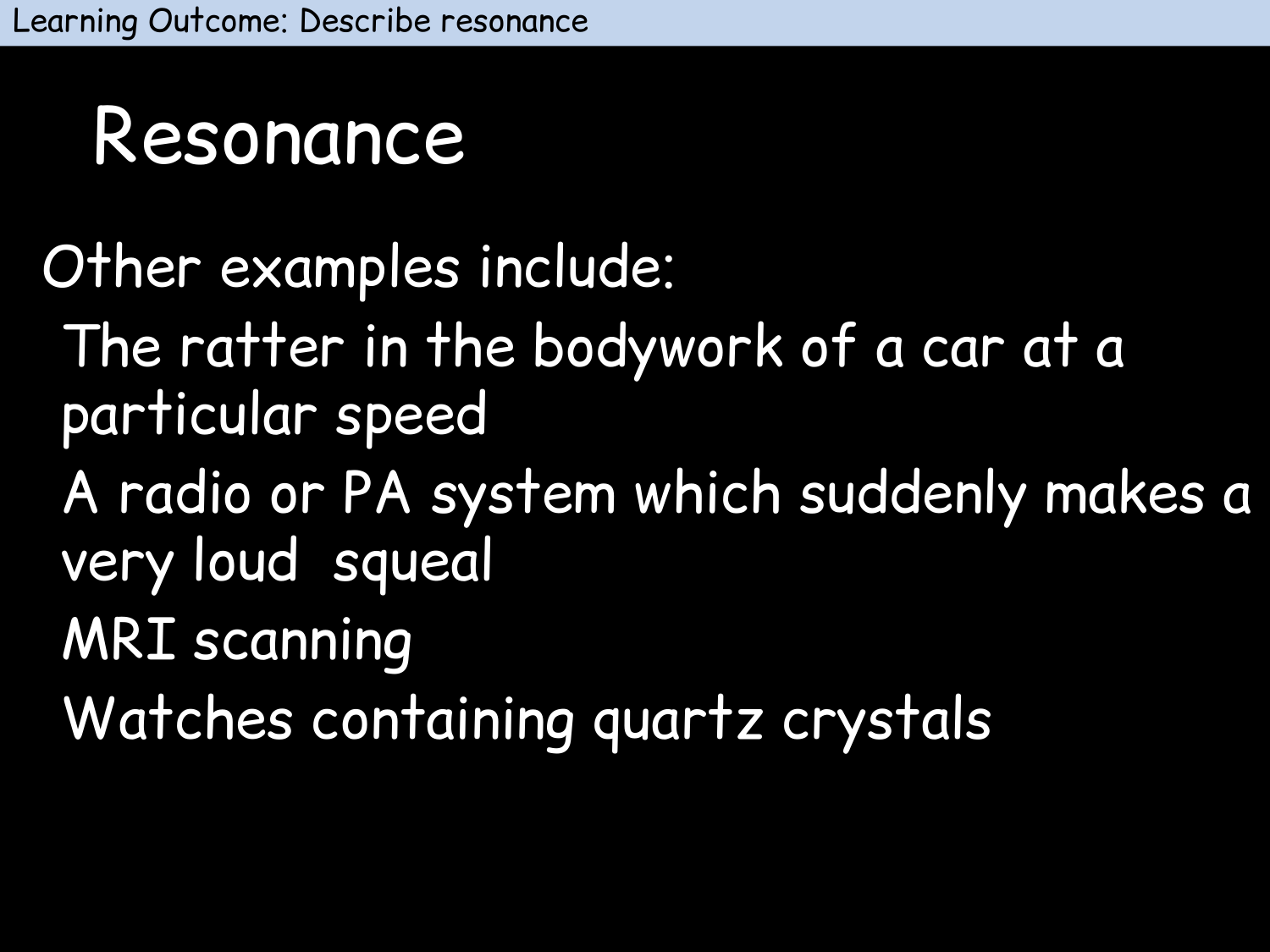

Learning Outcome: Describe resonance
# Resonance
Other examples include:
The ratter in the bodywork of a car at a particular speed
A radio or PA system which suddenly makes a very loud  squeal
MRI scanning
Watches containing quartz crystals